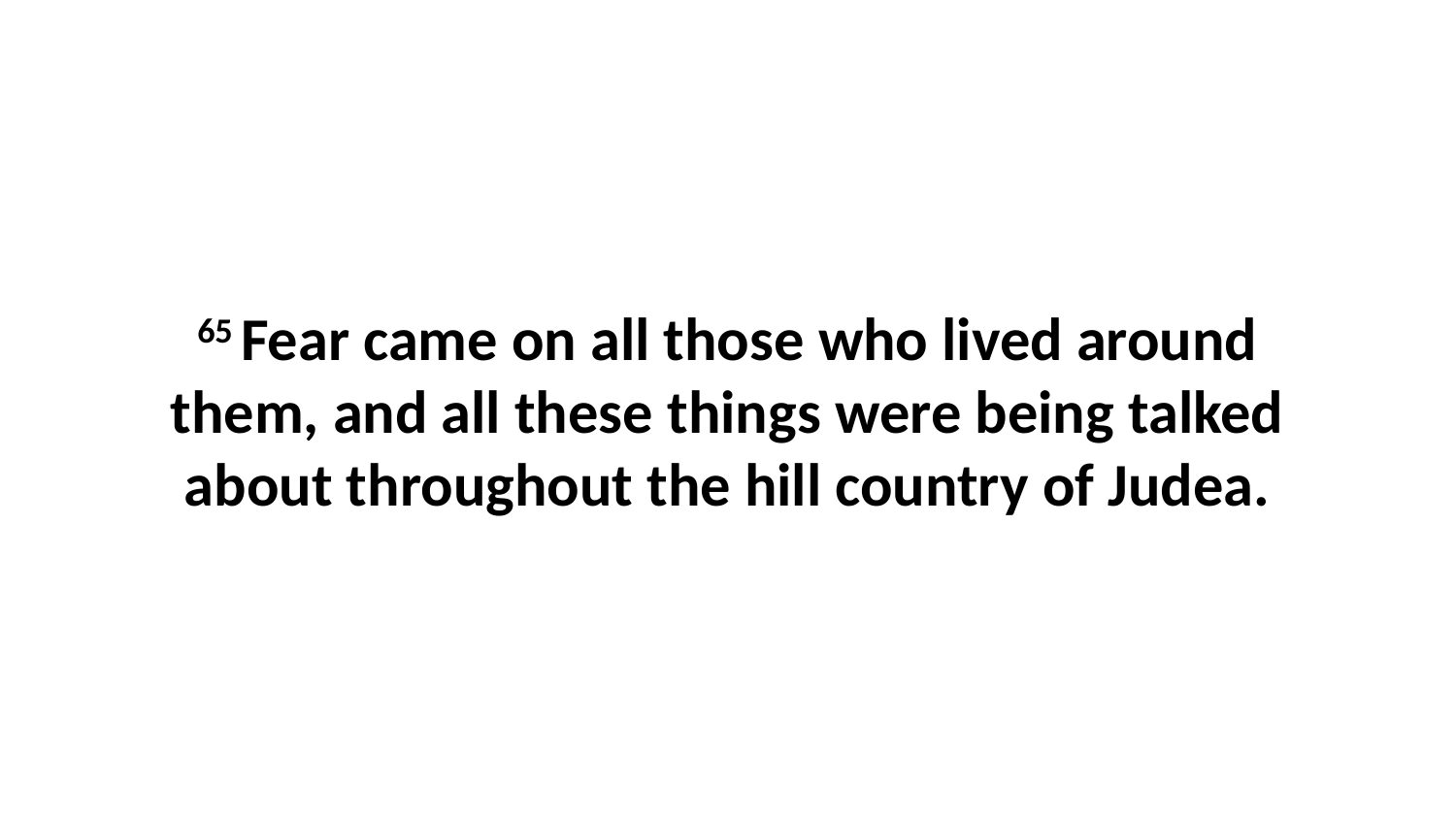

65 Fear came on all those who lived around them, and all these things were being talked about throughout the hill country of Judea.